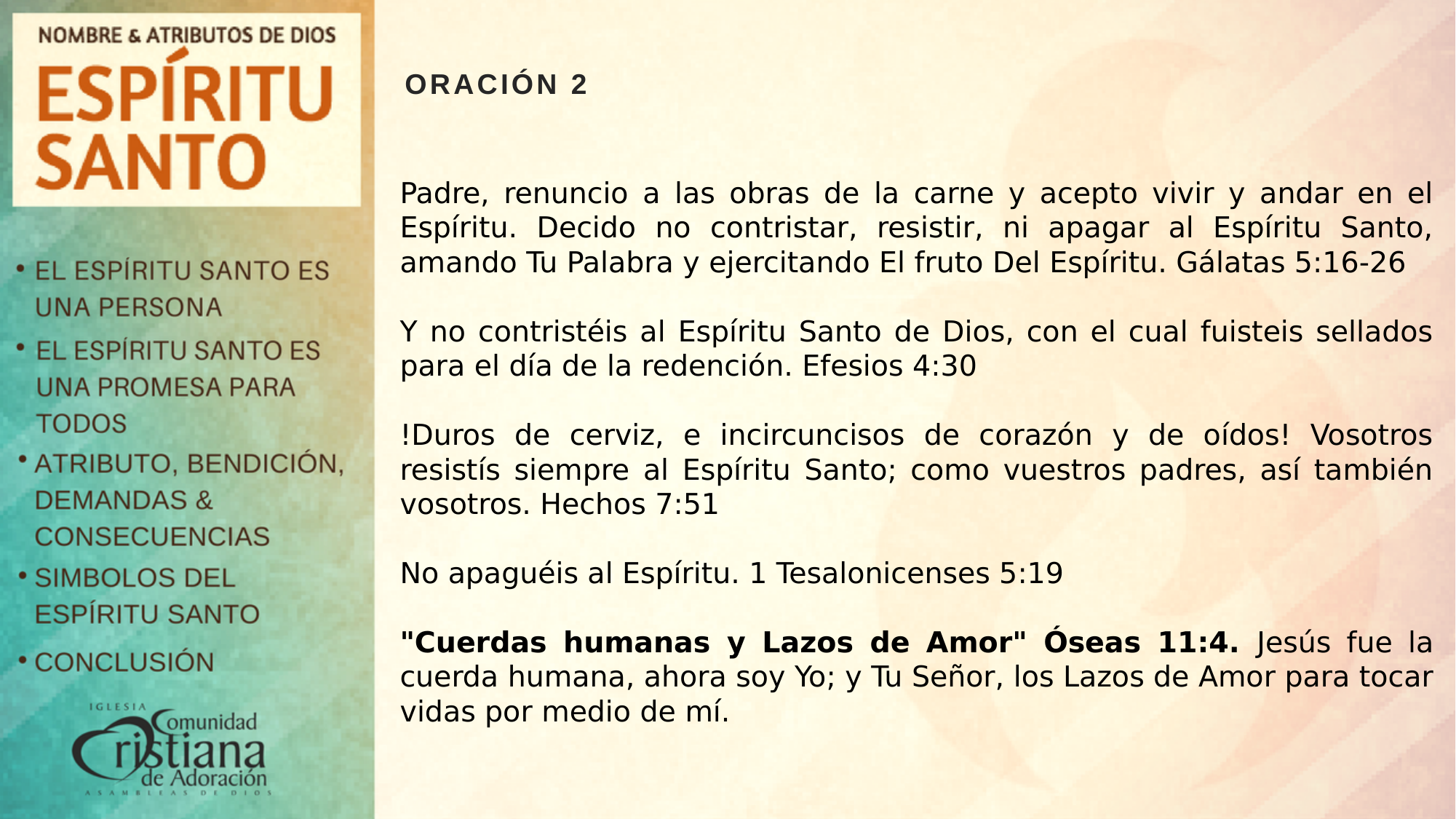

ORACIÓN 2
Padre, renuncio a las obras de la carne y acepto vivir y andar en el Espíritu. Decido no contristar, resistir, ni apagar al Espíritu Santo, amando Tu Palabra y ejercitando El fruto Del Espíritu. Gálatas 5:16-26

Y no contristéis al Espíritu Santo de Dios, con el cual fuisteis sellados para el día de la redención. Efesios 4:30

!Duros de cerviz, e incircuncisos de corazón y de oídos! Vosotros resistís siempre al Espíritu Santo; como vuestros padres, así también vosotros. Hechos 7:51

No apaguéis al Espíritu. 1 Tesalonicenses 5:19

"Cuerdas humanas y Lazos de Amor" Óseas 11:4. Jesús fue la cuerda humana, ahora soy Yo; y Tu Señor, los Lazos de Amor para tocar vidas por medio de mí.